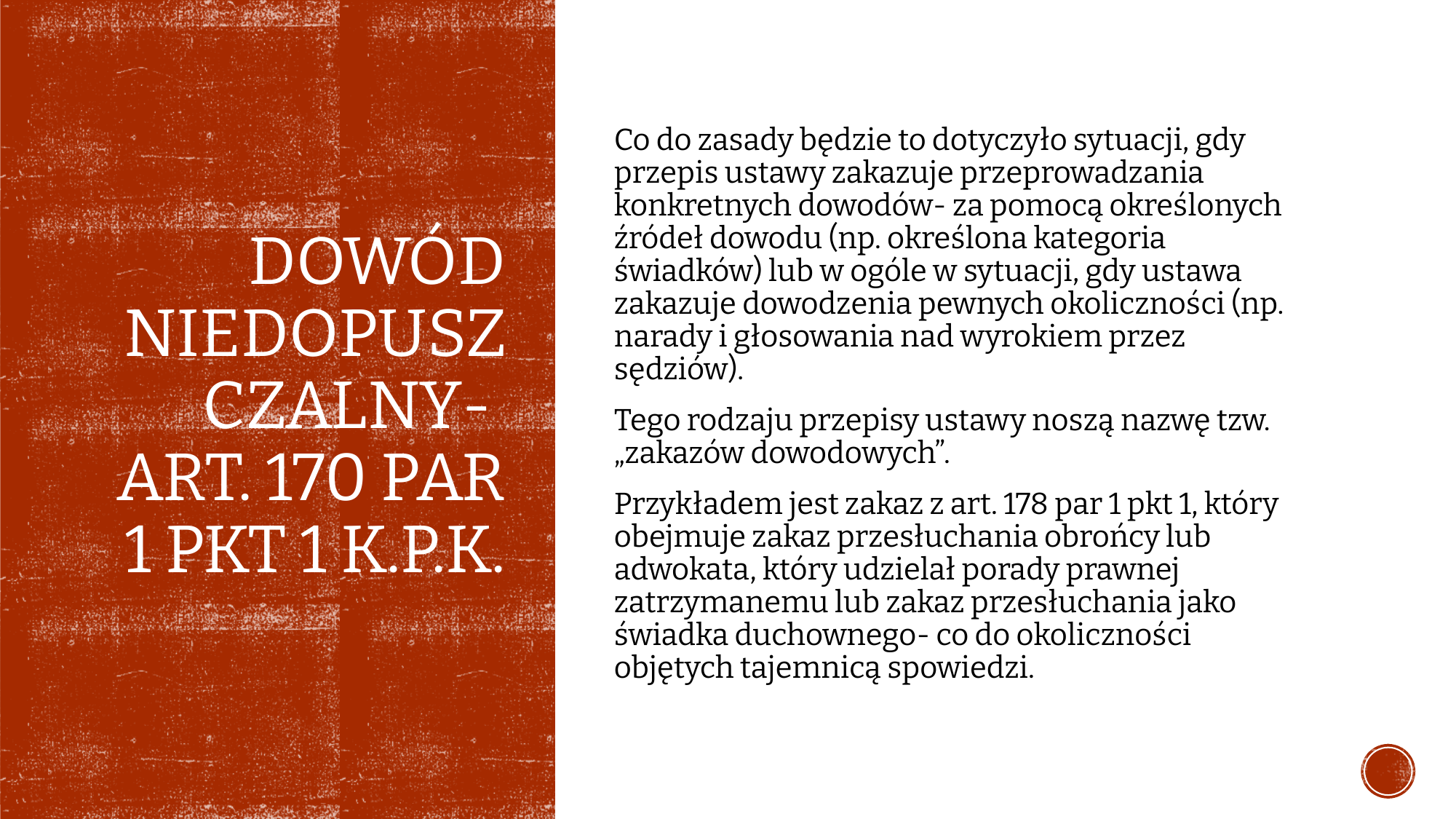

Co do zasady będzie to dotyczyło sytuacji, gdy przepis ustawy zakazuje przeprowadzania konkretnych dowodów- za pomocą określonych źródeł dowodu (np. określona kategoria świadków) lub w ogóle w sytuacji, gdy ustawa zakazuje dowodzenia pewnych okoliczności (np. narady i głosowania nad wyrokiem przez sędziów).
Tego rodzaju przepisy ustawy noszą nazwę tzw. „zakazów dowodowych”.
Przykładem jest zakaz z art. 178 par 1 pkt 1, który obejmuje zakaz przesłuchania obrońcy lub adwokata, który udzielał porady prawnej zatrzymanemu lub zakaz przesłuchania jako świadka duchownego- co do okoliczności objętych tajemnicą spowiedzi.
# Dowód niedopuszczalny- art. 170 par 1 pkt 1 k.p.k.